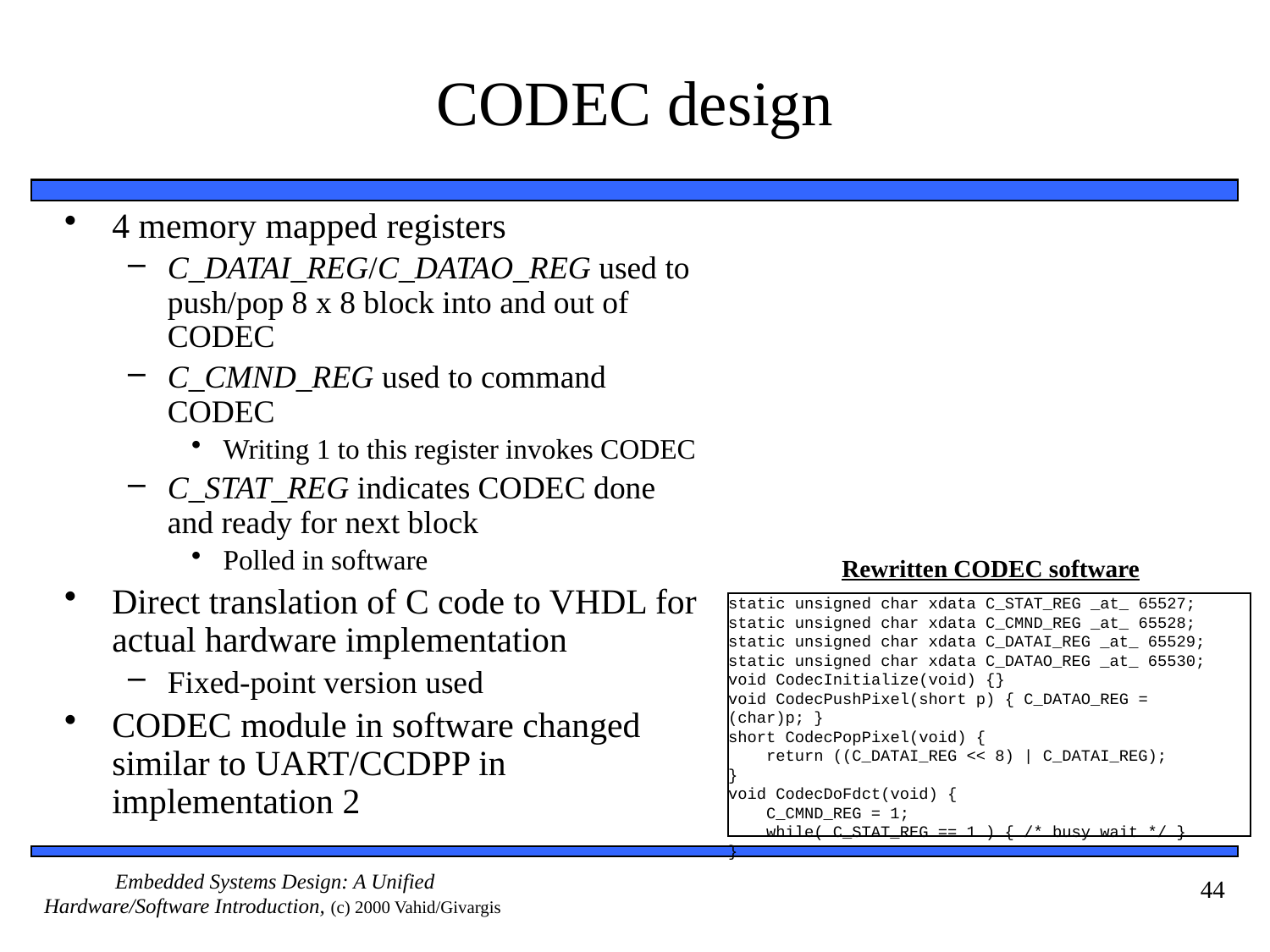

# CODEC design
4 memory mapped registers
C_DATAI_REG/C_DATAO_REG used to push/pop 8 x 8 block into and out of CODEC
C_CMND_REG used to command CODEC
Writing 1 to this register invokes CODEC
C_STAT_REG indicates CODEC done and ready for next block
Polled in software
Direct translation of C code to VHDL for actual hardware implementation
Fixed-point version used
CODEC module in software changed similar to UART/CCDPP in implementation 2
Rewritten CODEC software
static unsigned char xdata C_STAT_REG _at_ 65527;
static unsigned char xdata C_CMND_REG _at_ 65528;
static unsigned char xdata C_DATAI_REG _at_ 65529;
static unsigned char xdata C_DATAO_REG _at_ 65530;
void CodecInitialize(void) {}
void CodecPushPixel(short p) { C_DATAO_REG = (char)p; }
short CodecPopPixel(void) {
    return ((C_DATAI_REG << 8) | C_DATAI_REG);
}
void CodecDoFdct(void) {
    C_CMND_REG = 1;
    while( C_STAT_REG == 1 ) { /* busy wait */ }
}
44